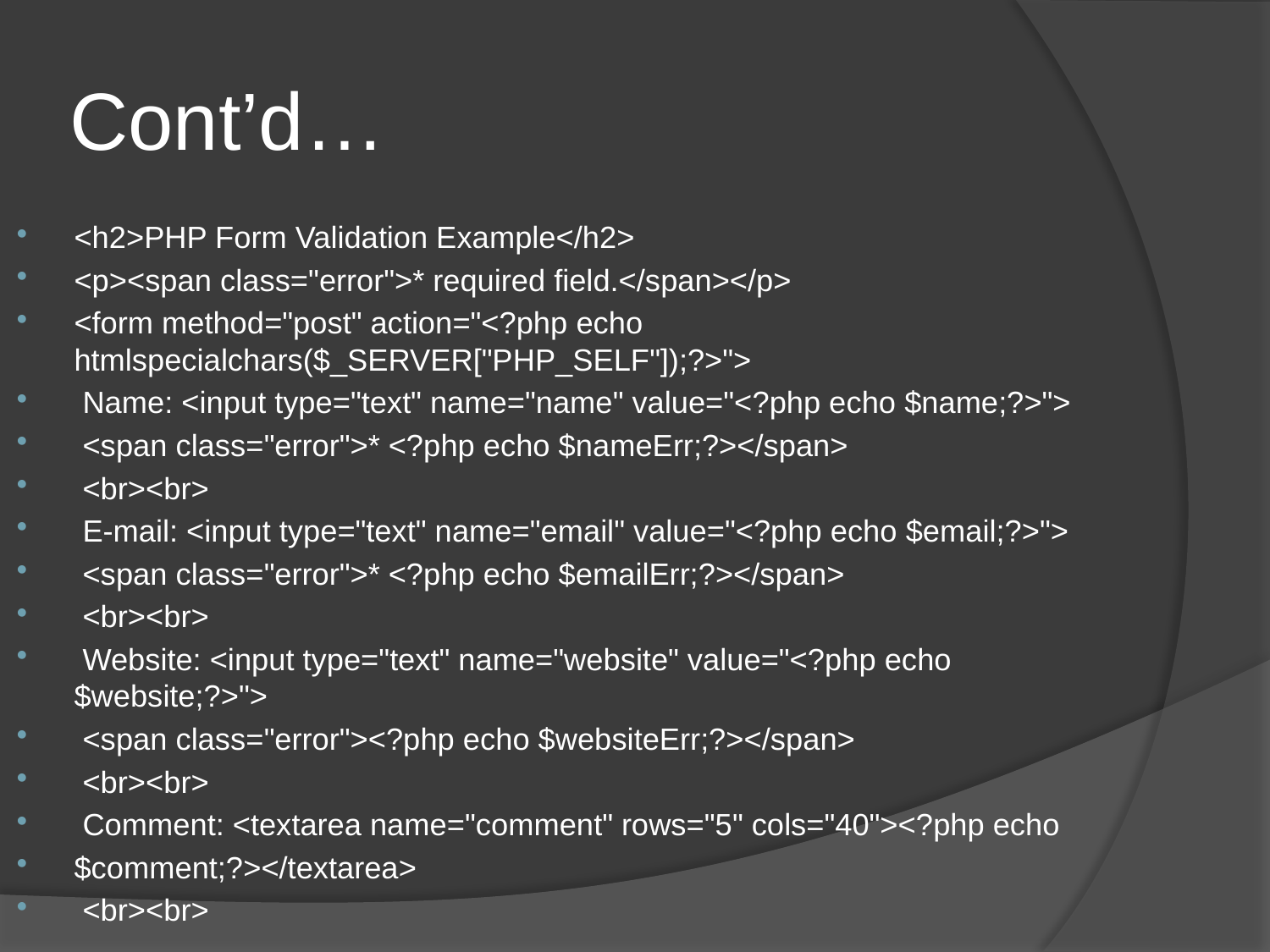

# Cont’d…
<h2>PHP Form Validation Example</h2>
<p><span class="error">* required field.</span></p>
<form method="post" action="<?php echo htmlspecialchars($_SERVER["PHP_SELF"]);?>">
 Name: <input type="text" name="name" value="<?php echo $name;?>">
 <span class="error">* <?php echo $nameErr;?></span>
 <br><br>
 E-mail: <input type="text" name="email" value="<?php echo $email;?>">
 <span class="error">* <?php echo $emailErr;?></span>
 <br><br>
 Website: <input type="text" name="website" value="<?php echo $website;?>">
 <span class="error"><?php echo $websiteErr;?></span>
 <br><br>
 Comment: <textarea name="comment" rows="5" cols="40"><?php echo
$comment;?></textarea>
 <br><br>